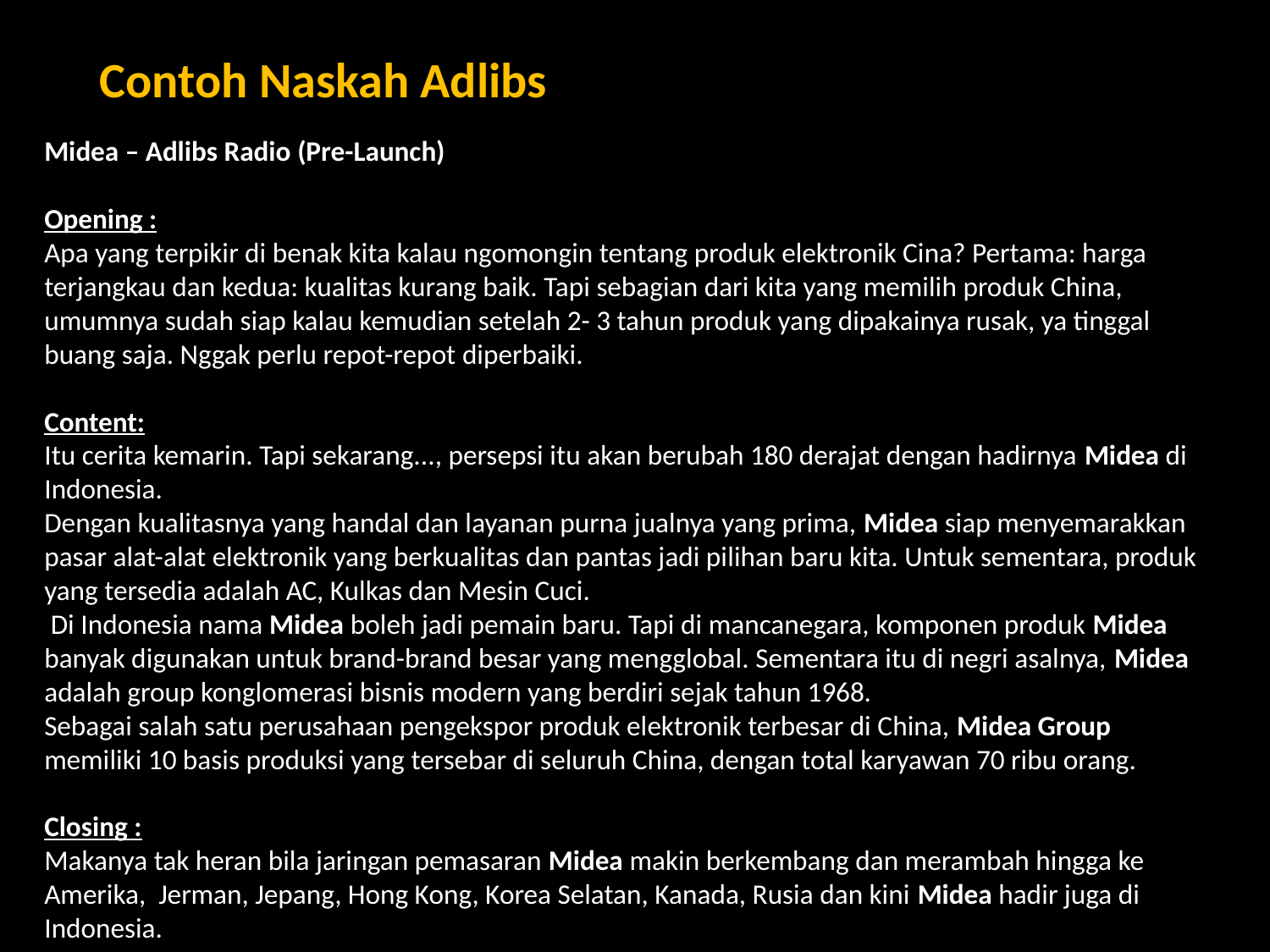

Contoh Naskah Adlibs
Midea – Adlibs Radio (Pre-Launch)

Opening :
Apa yang terpikir di benak kita kalau ngomongin tentang produk elektronik Cina? Pertama: harga terjangkau dan kedua: kualitas kurang baik. Tapi sebagian dari kita yang memilih produk China, umumnya sudah siap kalau kemudian setelah 2- 3 tahun produk yang dipakainya rusak, ya tinggal buang saja. Nggak perlu repot-repot diperbaiki.

Content:
Itu cerita kemarin. Tapi sekarang..., persepsi itu akan berubah 180 derajat dengan hadirnya Midea di Indonesia.
Dengan kualitasnya yang handal dan layanan purna jualnya yang prima, Midea siap menyemarakkan pasar alat-alat elektronik yang berkualitas dan pantas jadi pilihan baru kita. Untuk sementara, produk yang tersedia adalah AC, Kulkas dan Mesin Cuci.
 Di Indonesia nama Midea boleh jadi pemain baru. Tapi di mancanegara, komponen produk Midea banyak digunakan untuk brand-brand besar yang mengglobal. Sementara itu di negri asalnya, Midea adalah group konglomerasi bisnis modern yang berdiri sejak tahun 1968.
Sebagai salah satu perusahaan pengekspor produk elektronik terbesar di China, Midea Group memiliki 10 basis produksi yang tersebar di seluruh China, dengan total karyawan 70 ribu orang.

Closing :
Makanya tak heran bila jaringan pemasaran Midea makin berkembang dan merambah hingga ke Amerika,  Jerman, Jepang, Hong Kong, Korea Selatan, Kanada, Rusia dan kini Midea hadir juga di Indonesia.